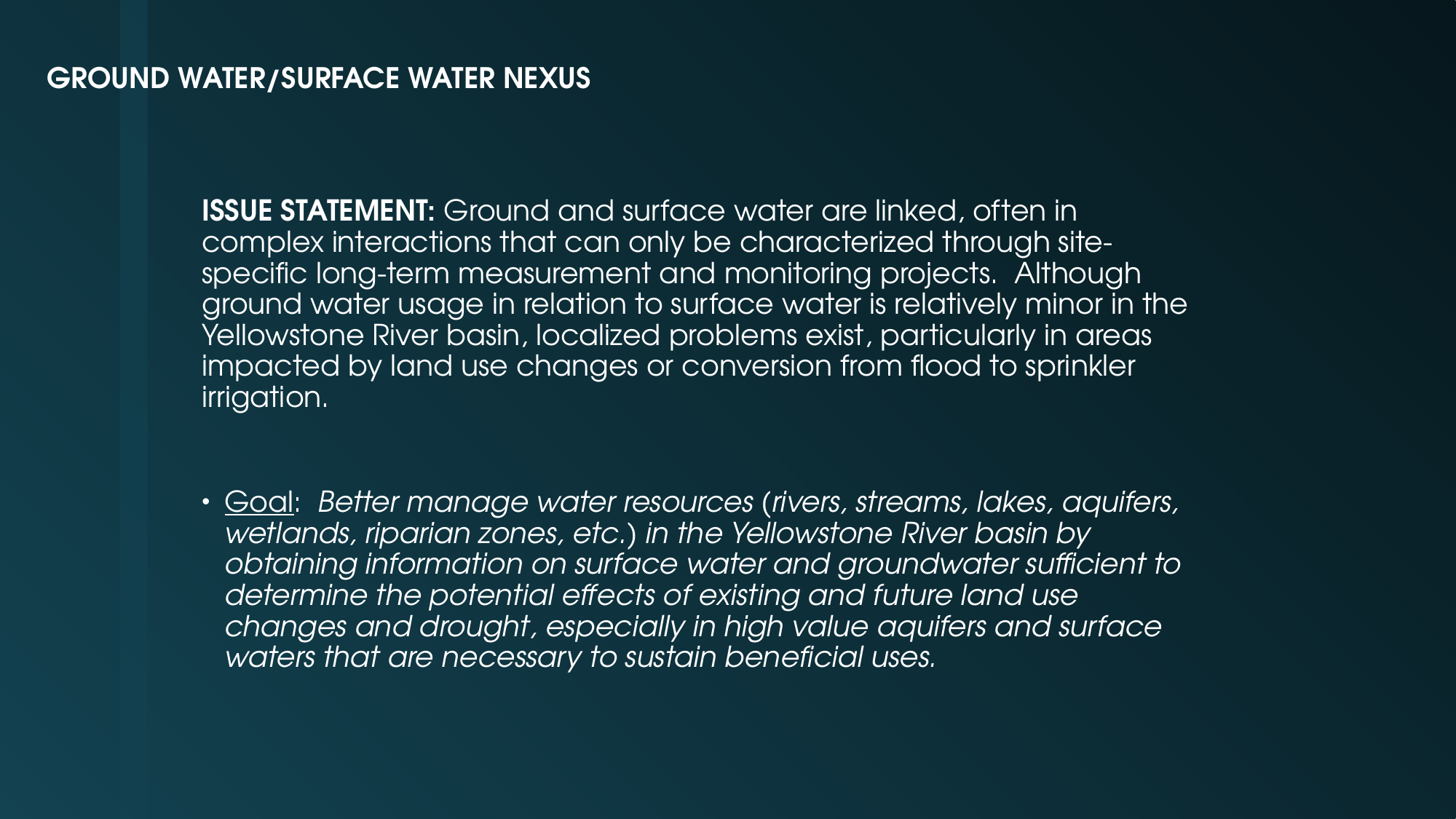

# Ground Water/Surface Water Nexus
Issue Statement: Ground and surface water are linked, often in complex interactions that can only be characterized through site-specific long-term measurement and monitoring projects.  Although ground water usage in relation to surface water is relatively minor in the Yellowstone River basin, localized problems exist, particularly in areas impacted by land use changes or conversion from flood to sprinkler irrigation.

Goal:  Better manage water resources (rivers, streams, lakes, aquifers, wetlands, riparian zones, etc.) in the Yellowstone River basin by obtaining information on surface water and groundwater sufficient to determine the potential effects of existing and future land use changes and drought, especially in high value aquifers and surface waters that are necessary to sustain beneficial uses.